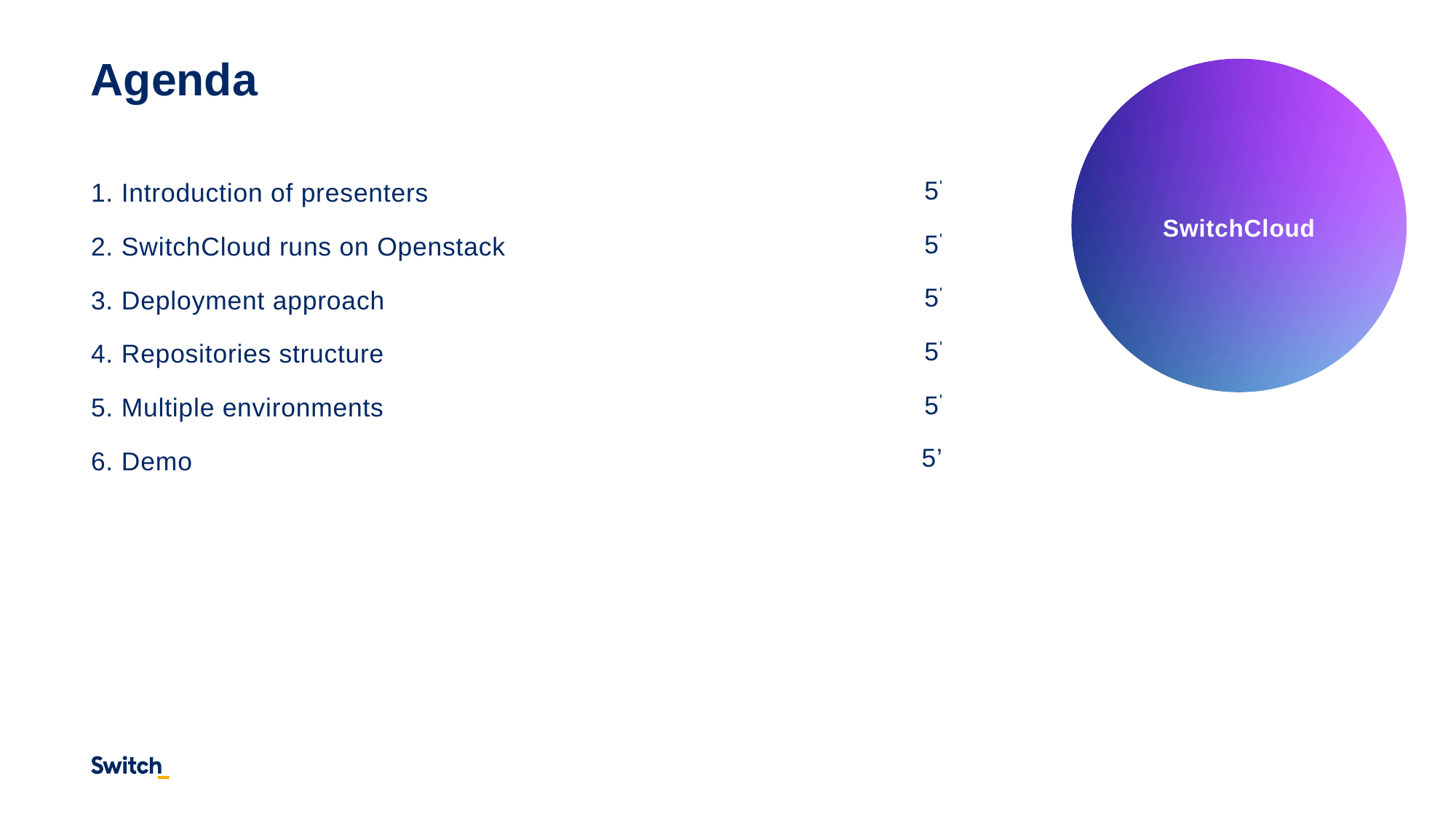

# Agenda
SwitchCloud
| 1. | Introduction of presenters | 5' |
| --- | --- | --- |
| 2. | SwitchCloud runs on Openstack | 5' |
| 3. | Deployment approach | 5' |
| 4. | Repositories structure | 5' |
| 5. | Multiple environments | 5' |
| 6. | Demo | 5’ |
2